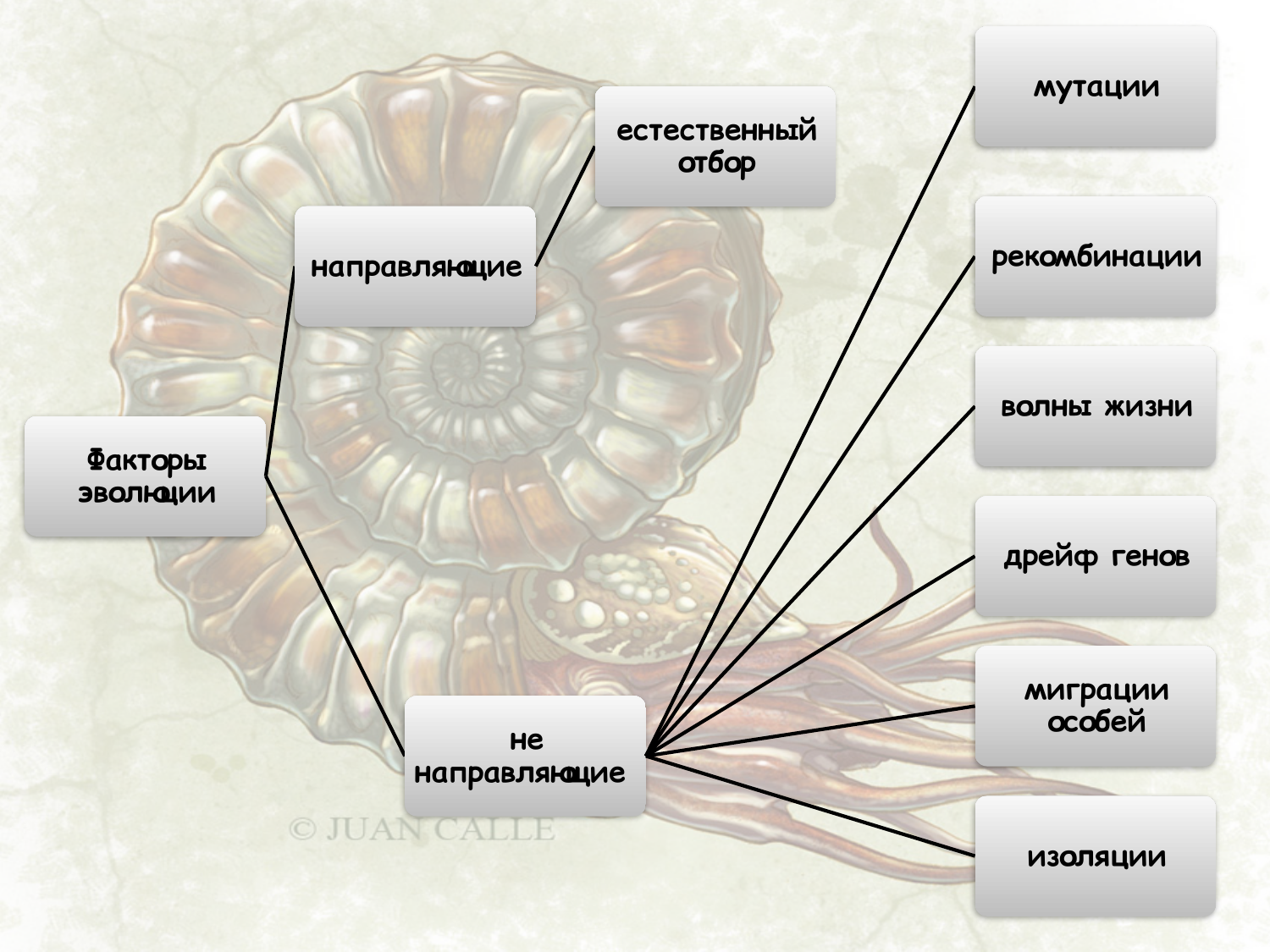

Факторы эволюции

направляющие

естественный отбор

не направляющие

мутации

рекомбинации

волны жизни

дрейф генов

миграции особей

изоляции